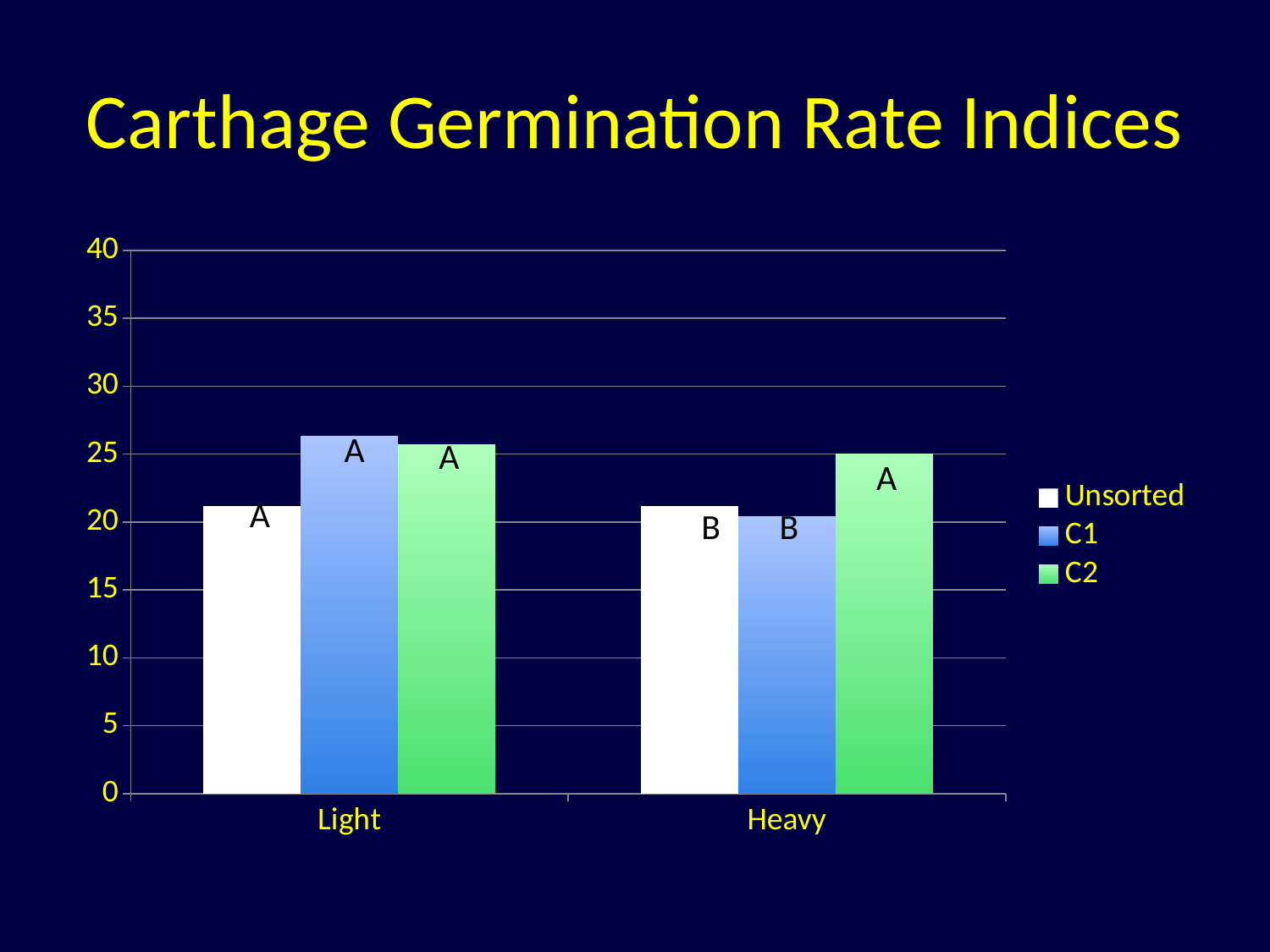

# Carthage Germination Rate Indices

### Chart

| Category | Unsorted | C1 | C2 |
|---|---|---|---|
| Light | 21.2 | 26.3 | 25.7 |
| Heavy | 21.2 | 20.4 | 25.0 |
A
A
A
A
B
B